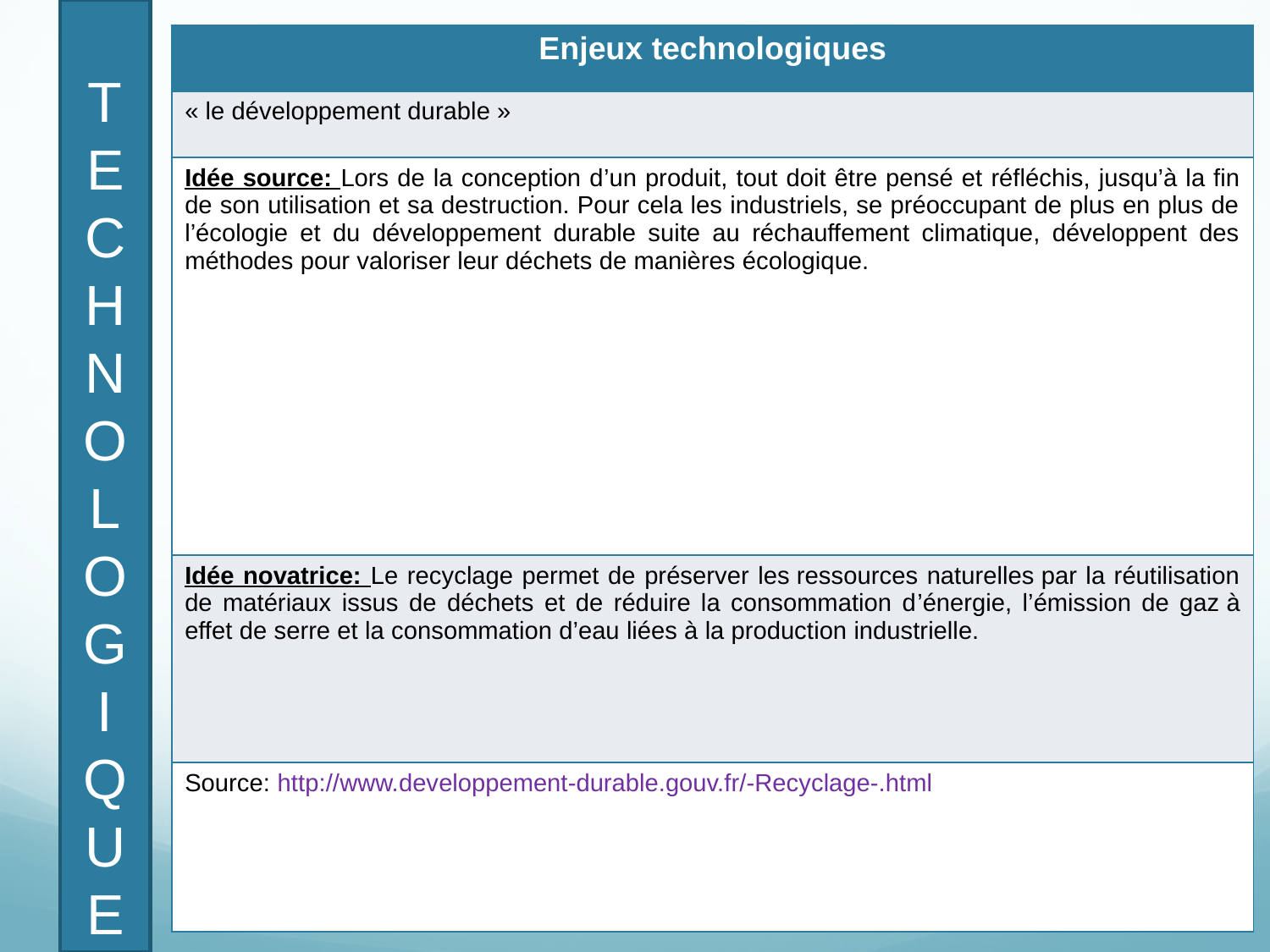

# TECHNOLOG I QUE
| Enjeux technologiques |
| --- |
| « le développement durable » |
| Idée source: Lors de la conception d’un produit, tout doit être pensé et réfléchis, jusqu’à la fin de son utilisation et sa destruction. Pour cela les industriels, se préoccupant de plus en plus de l’écologie et du développement durable suite au réchauffement climatique, développent des méthodes pour valoriser leur déchets de manières écologique. |
| Idée novatrice: Le recyclage permet de préserver les ressources naturelles par la réutilisation de matériaux issus de déchets et de réduire la consommation d’énergie, l’émission de gaz à effet de serre et la consommation d’eau liées à la production industrielle. |
| Source: http://www.developpement-durable.gouv.fr/-Recyclage-.html |